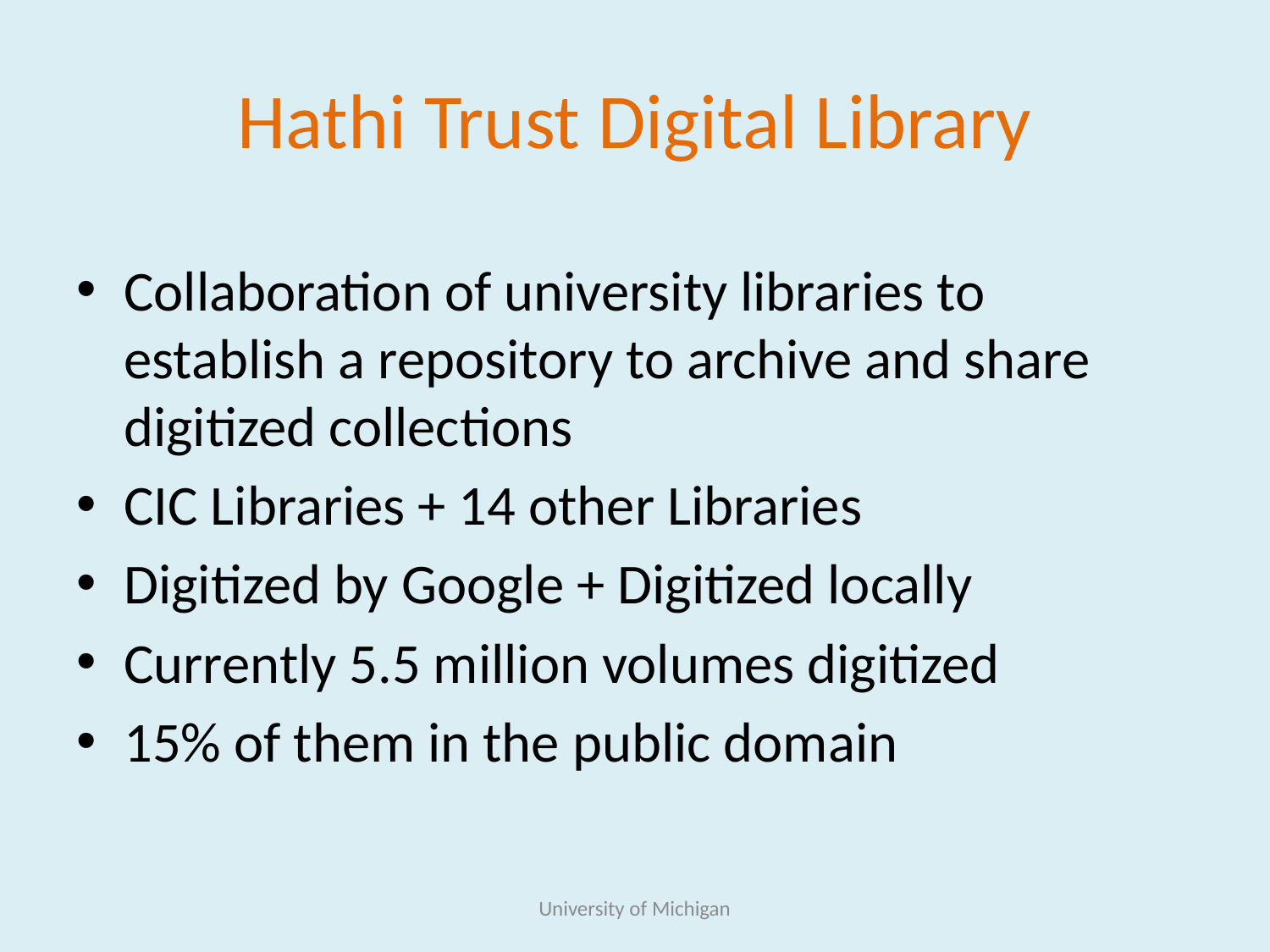

# Hathi Trust Digital Library

Collaboration of university libraries to establish a repository to archive and share digitized collections
CIC Libraries + 14 other Libraries
Digitized by Google + Digitized locally
Currently 5.5 million volumes digitized
15% of them in the public domain

University of Michigan